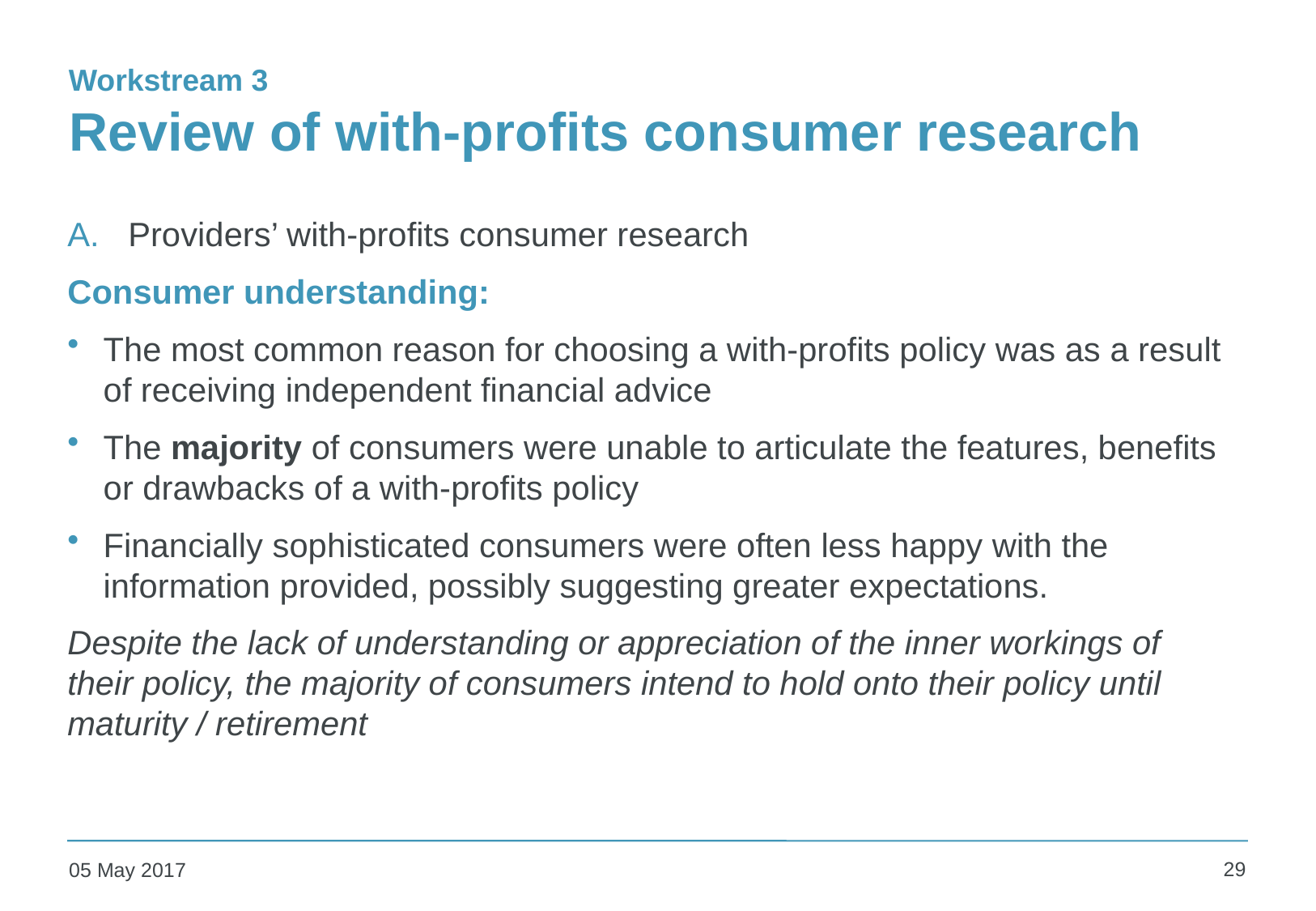

# Review of with-profits consumer research
Workstream 3
Providers’ with-profits consumer research
Consumer understanding:
The most common reason for choosing a with-profits policy was as a result of receiving independent financial advice
The majority of consumers were unable to articulate the features, benefits or drawbacks of a with-profits policy
Financially sophisticated consumers were often less happy with the information provided, possibly suggesting greater expectations.
Despite the lack of understanding or appreciation of the inner workings of their policy, the majority of consumers intend to hold onto their policy until maturity / retirement

29
05 May 2017